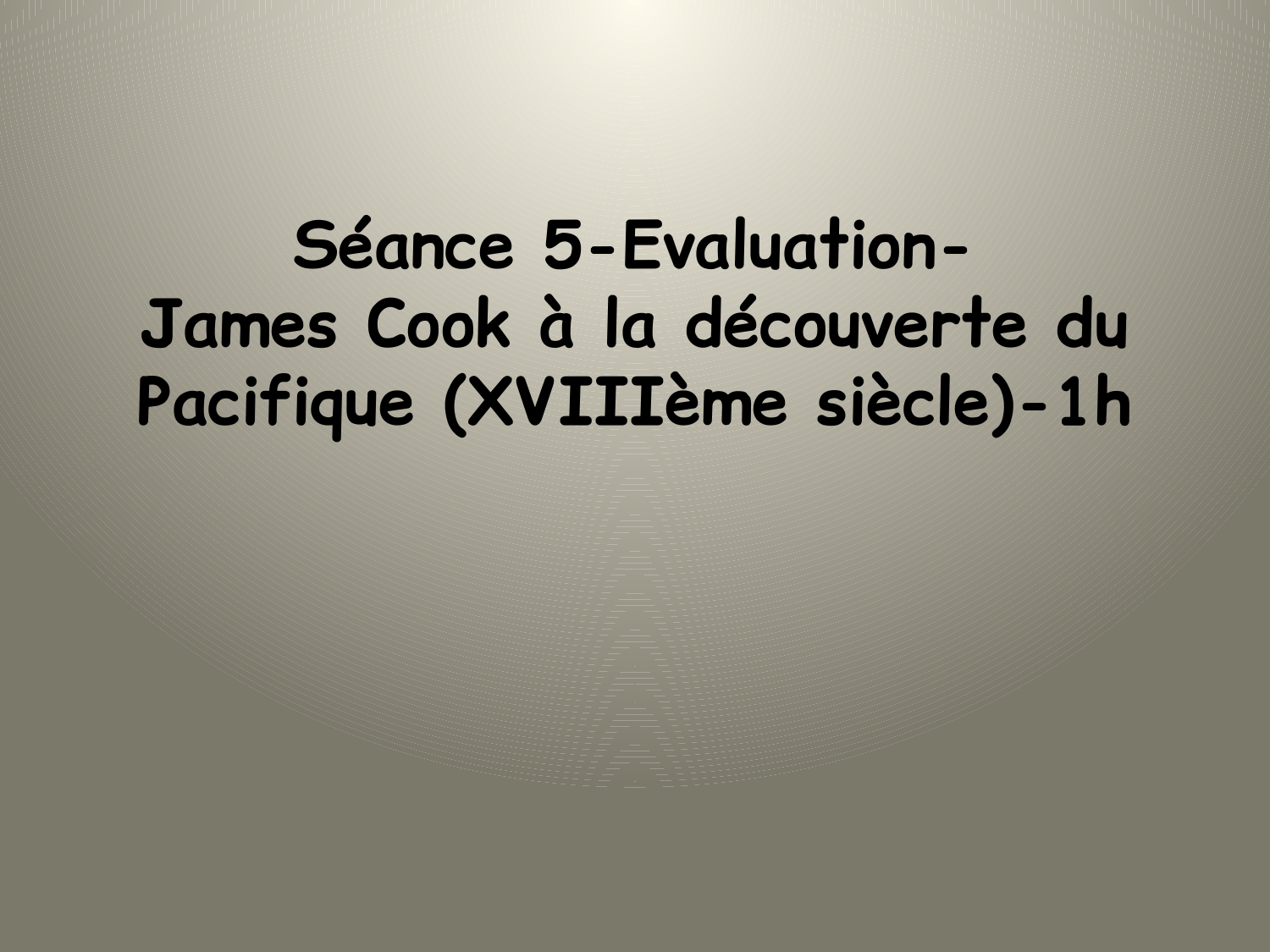

# Séance 5-Evaluation- James Cook à la découverte du Pacifique (XVIIIème siècle)-1h